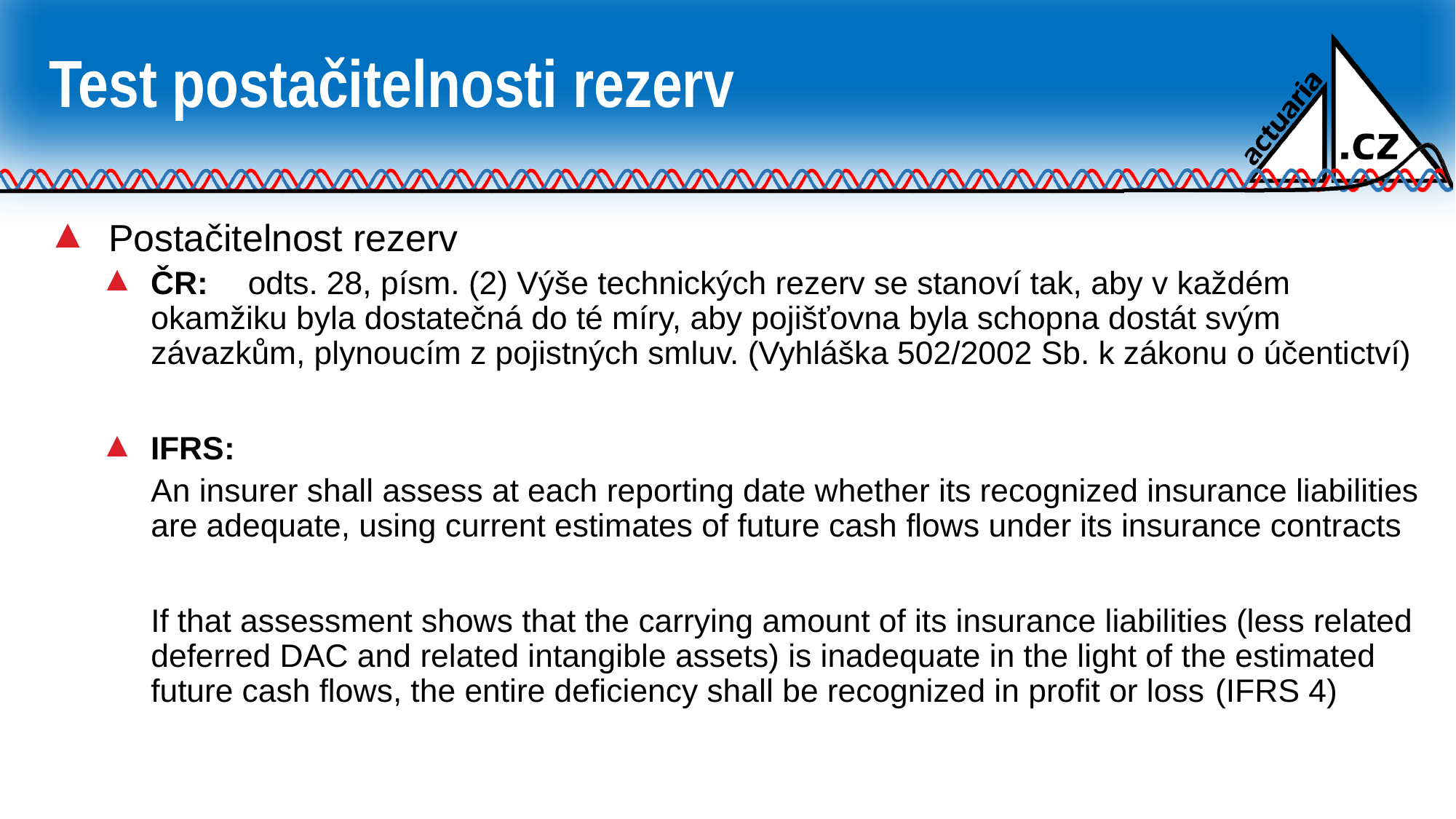

# Test postačitelnosti rezerv
Postačitelnost rezerv
ČR: 	odts. 28, písm. (2) Výše technických rezerv se stanoví tak, aby v každém okamžiku byla dostatečná do té míry, aby pojišťovna byla schopna dostát svým závazkům, plynoucím z pojistných smluv. (Vyhláška 502/2002 Sb. k zákonu o účentictví)

IFRS:
	An insurer shall assess at each reporting date whether its recognized insurance liabilities are adequate, using current estimates of future cash flows under its insurance contracts

	If that assessment shows that the carrying amount of its insurance liabilities (less related deferred DAC and related intangible assets) is inadequate in the light of the estimated future cash flows, the entire deficiency shall be recognized in profit or loss (IFRS 4)